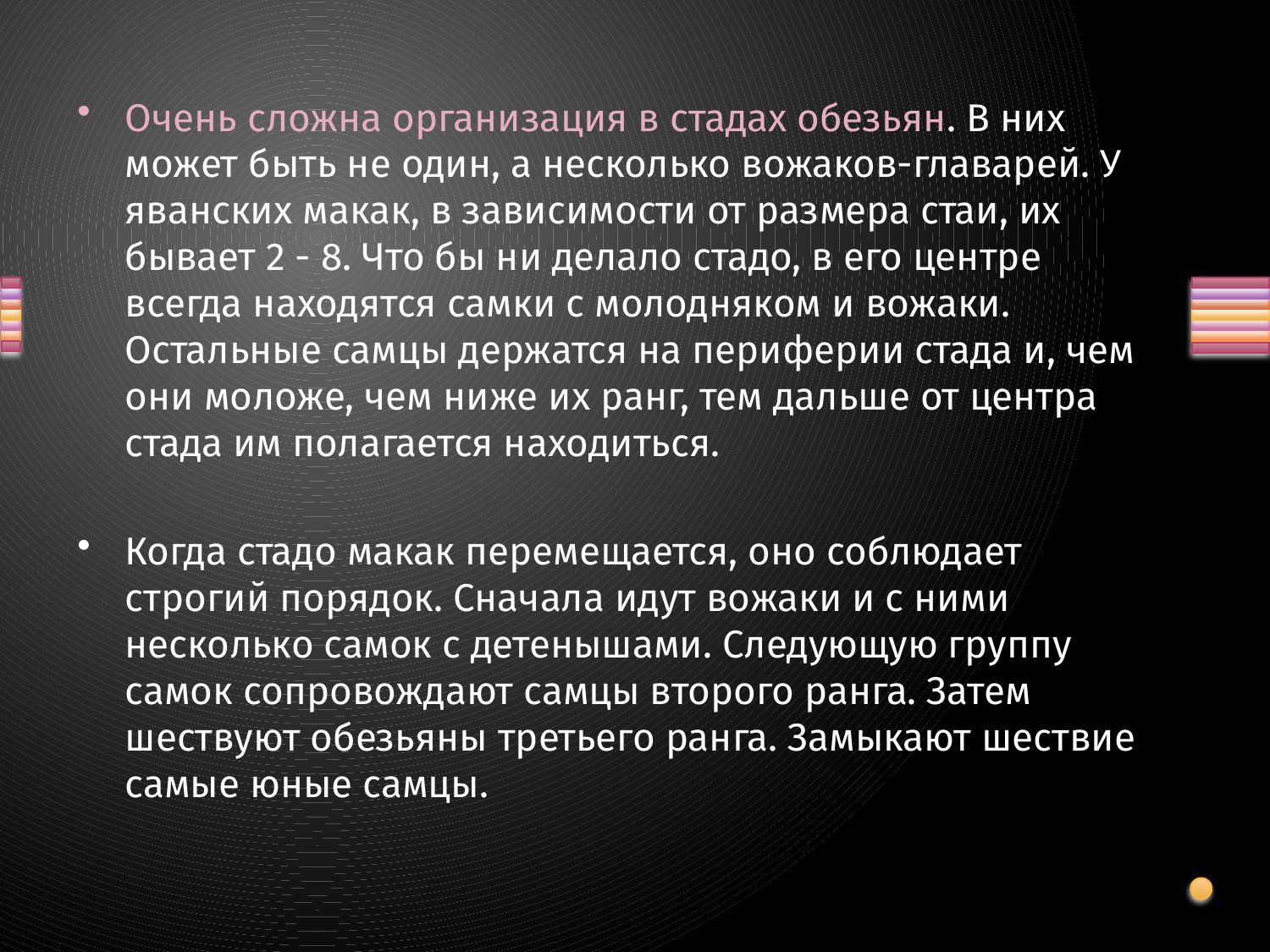

Очень сложна организация в стадах обезьян. В них может быть не один, а несколько вожаков-главарей. У яванских макак, в зависимости от размера стаи, их бывает 2 - 8. Что бы ни делало стадо, в его центре всегда находятся самки с молодняком и вожаки. Остальные самцы держатся на периферии стада и, чем они моложе, чем ниже их ранг, тем дальше от центра стада им полагается находиться.

Когда стадо макак перемещается, оно соблюдает строгий порядок. Сначала идут вожаки и с ними несколько самок с детенышами. Следующую группу самок сопровождают самцы второго ранга. Затем шествуют обезьяны третьего ранга. Замыкают шествие самые юные самцы.